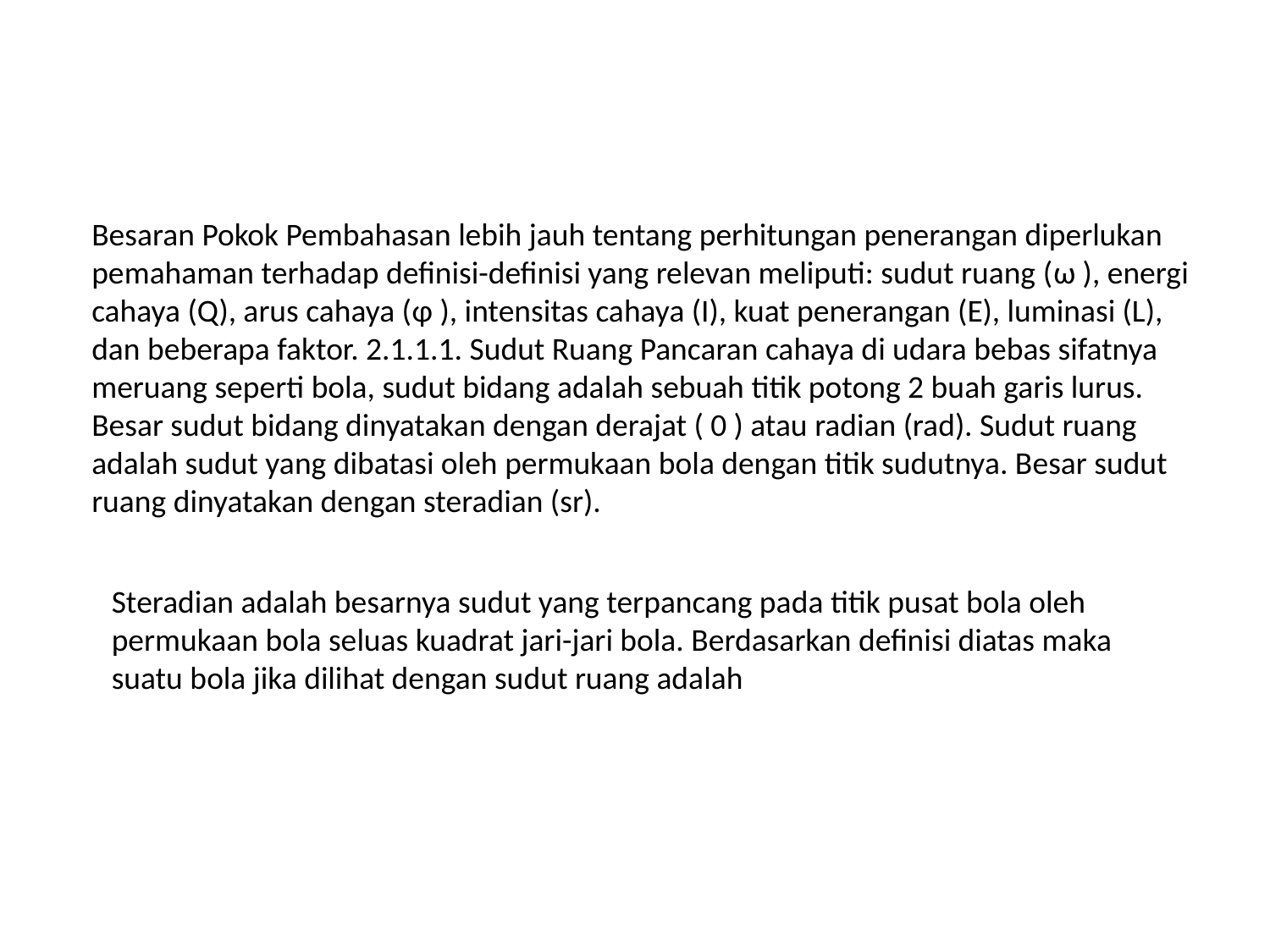

Besaran Pokok Pembahasan lebih jauh tentang perhitungan penerangan diperlukan pemahaman terhadap definisi-definisi yang relevan meliputi: sudut ruang (ω ), energi cahaya (Q), arus cahaya (φ ), intensitas cahaya (I), kuat penerangan (E), luminasi (L), dan beberapa faktor. 2.1.1.1. Sudut Ruang Pancaran cahaya di udara bebas sifatnya meruang seperti bola, sudut bidang adalah sebuah titik potong 2 buah garis lurus. Besar sudut bidang dinyatakan dengan derajat ( 0 ) atau radian (rad). Sudut ruang adalah sudut yang dibatasi oleh permukaan bola dengan titik sudutnya. Besar sudut ruang dinyatakan dengan steradian (sr).
Steradian adalah besarnya sudut yang terpancang pada titik pusat bola oleh permukaan bola seluas kuadrat jari-jari bola. Berdasarkan definisi diatas maka suatu bola jika dilihat dengan sudut ruang adalah